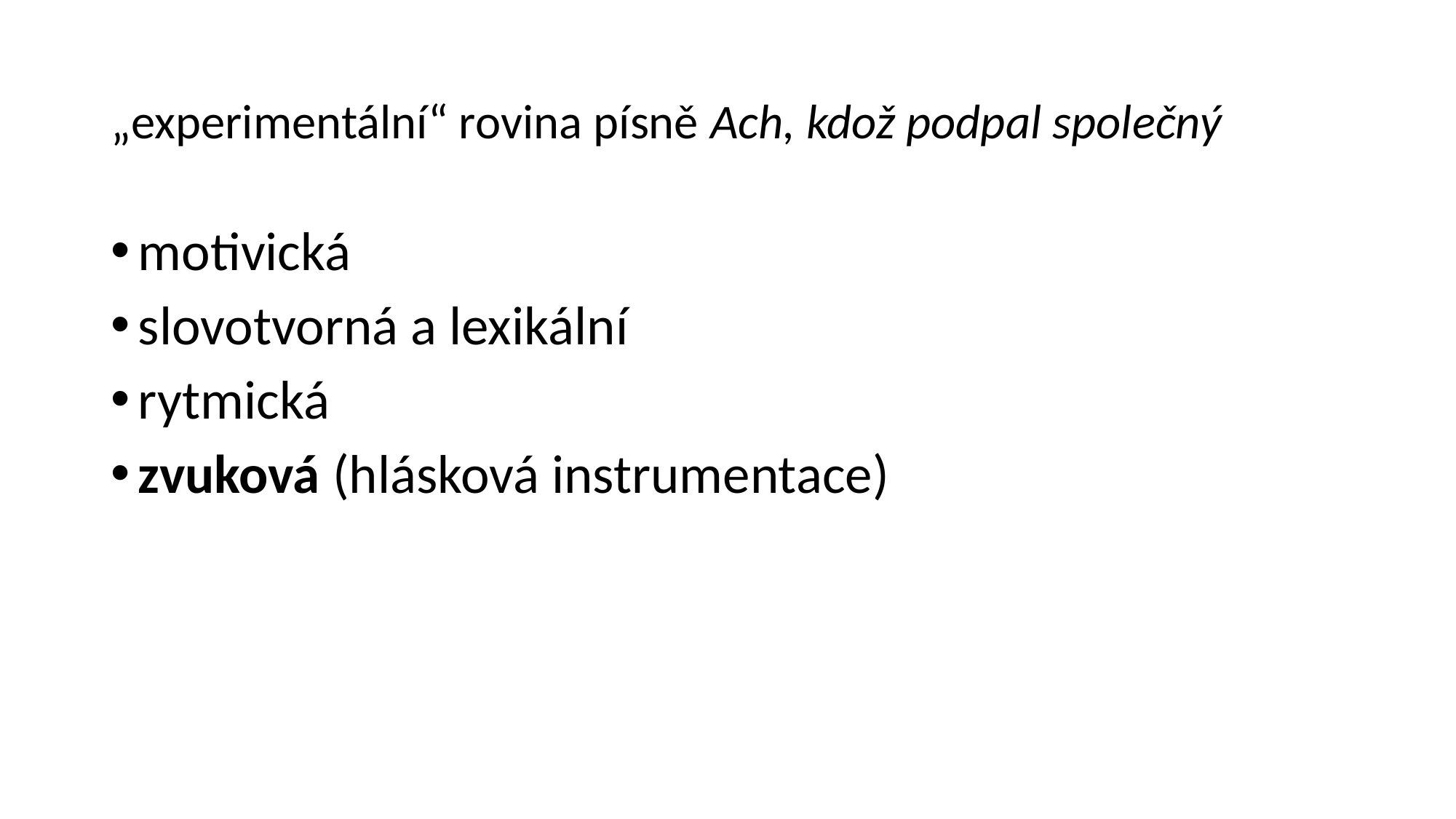

# „experimentální“ rovina písně Ach, kdož podpal společný
motivická
slovotvorná a lexikální
rytmická
zvuková (hlásková instrumentace)